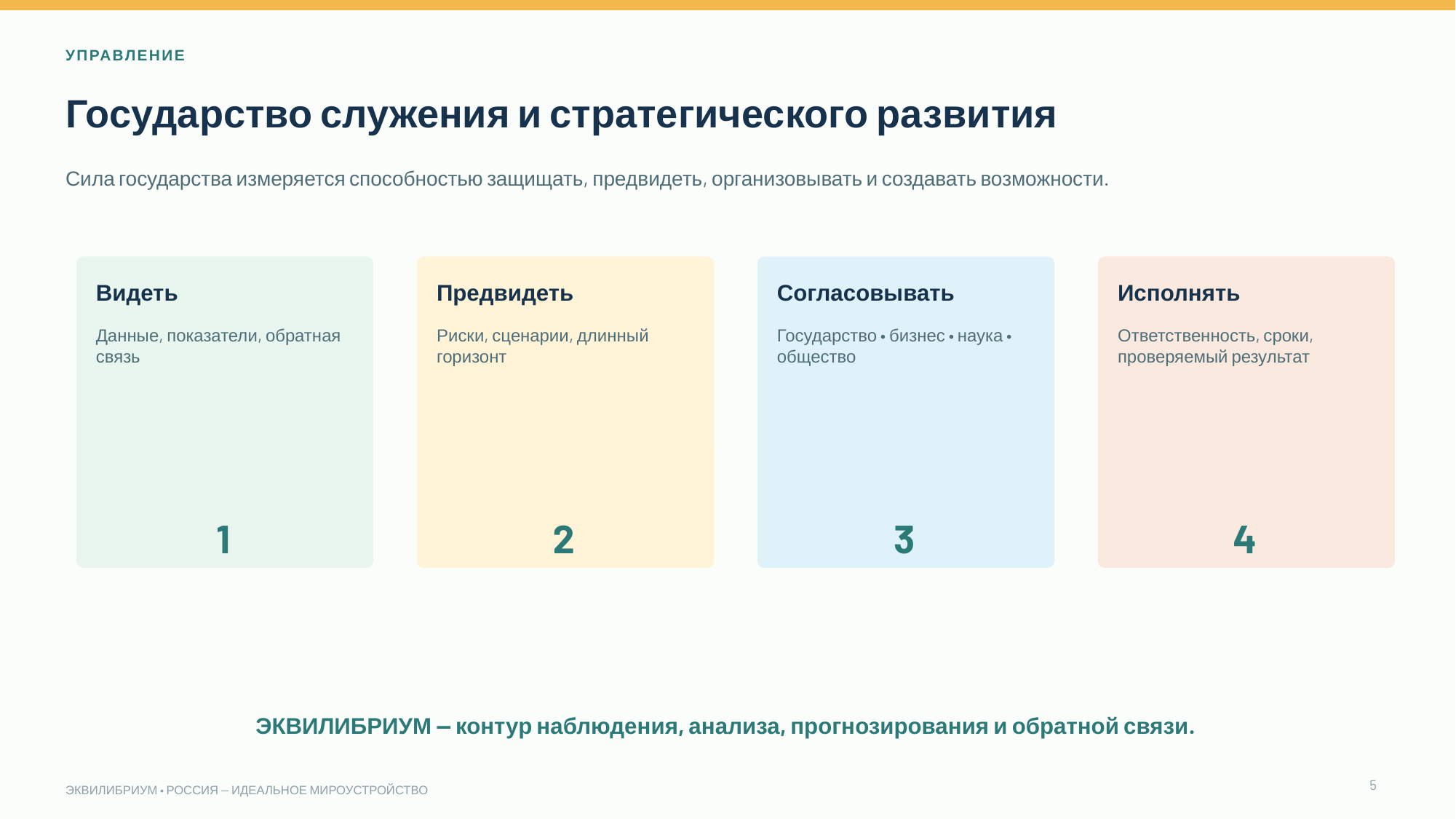

УПРАВЛЕНИЕ
Государство служения и стратегического развития
Сила государства измеряется способностью защищать, предвидеть, организовывать и создавать возможности.

Видеть
Предвидеть
Согласовывать
Исполнять
Данные, показатели, обратная связь
Риски, сценарии, длинный горизонт
Государство • бизнес • наука • общество
Ответственность, сроки, проверяемый результат
1
2
3
4
ЭКВИЛИБРИУМ — контур наблюдения, анализа, прогнозирования и обратной связи.
5